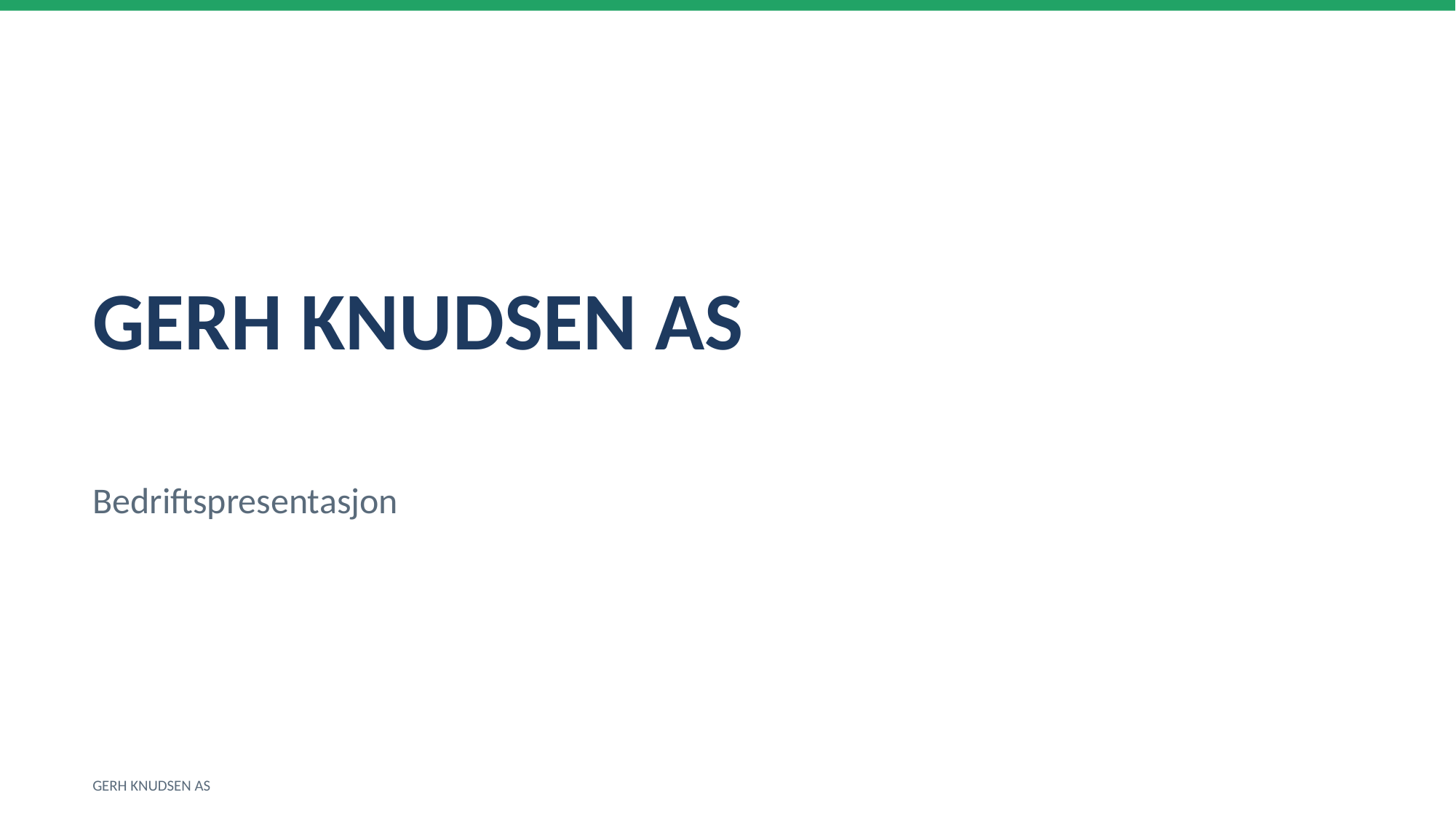

GERH KNUDSEN AS
Bedriftspresentasjon
GERH KNUDSEN AS